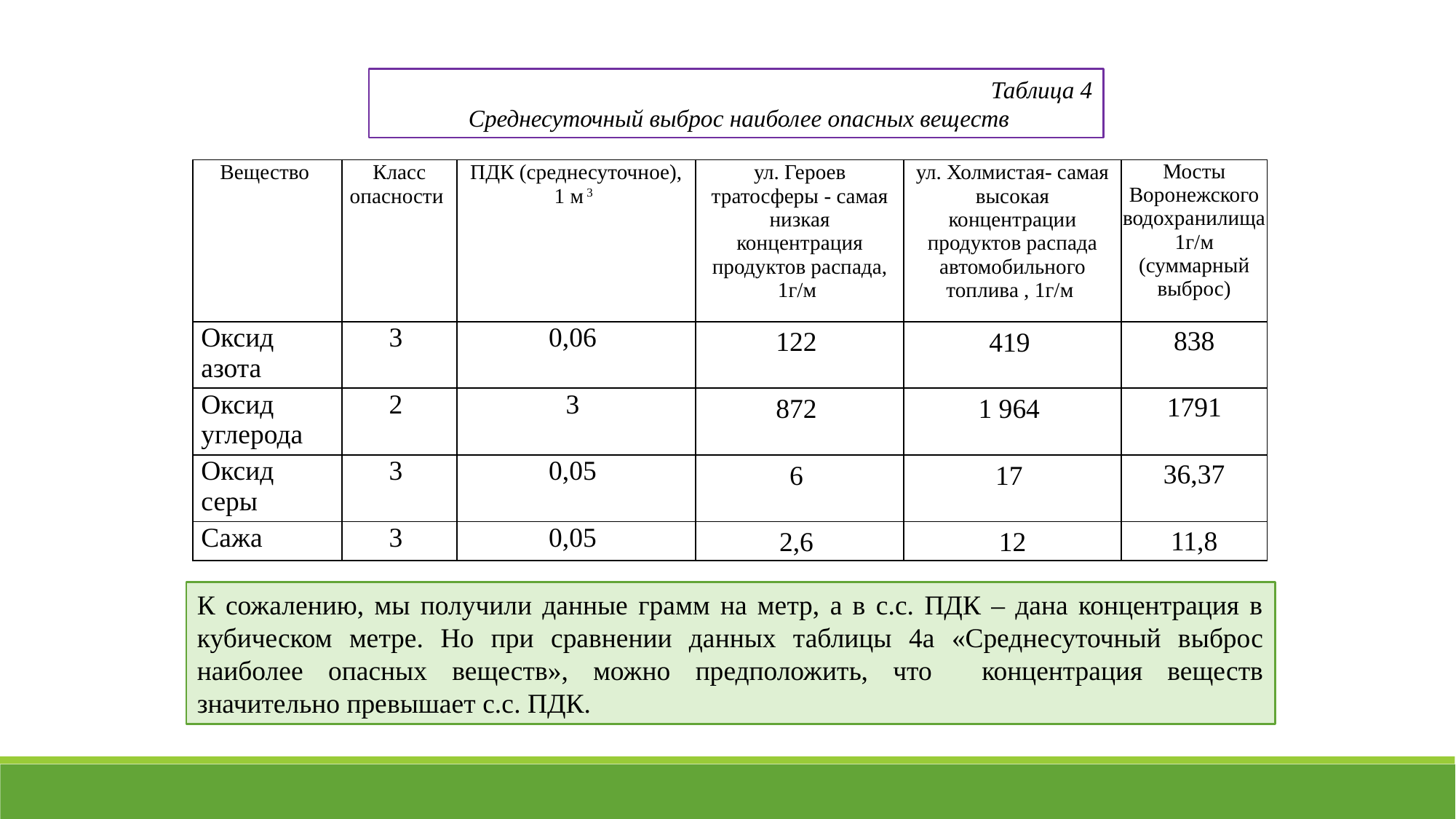

Таблица 4
 Среднесуточный выброс наиболее опасных веществ
| Вещество | Класс опасности | ПДК (среднесуточное), 1 м 3 | ул. Героев тратосферы - самая низкая концентрация продуктов распада, 1г/м | ул. Холмистая- самая высокая концентрации продуктов распада автомобильного топлива , 1г/м | Мосты Воронежского водохранилища 1г/м (суммарный выброс) |
| --- | --- | --- | --- | --- | --- |
| Оксид азота | 3 | 0,06 | 122 | 419 | 838 |
| Оксид углерода | 2 | 3 | 872 | 1 964 | 1791 |
| Оксид серы | 3 | 0,05 | 6 | 17 | 36,37 |
| Сажа | 3 | 0,05 | 2,6 | 12 | 11,8 |
К сожалению, мы получили данные грамм на метр, а в с.с. ПДК – дана концентрация в кубическом метре. Но при сравнении данных таблицы 4а «Среднесуточный выброс наиболее опасных веществ», можно предположить, что  концентрация веществ значительно превышает с.с. ПДК.